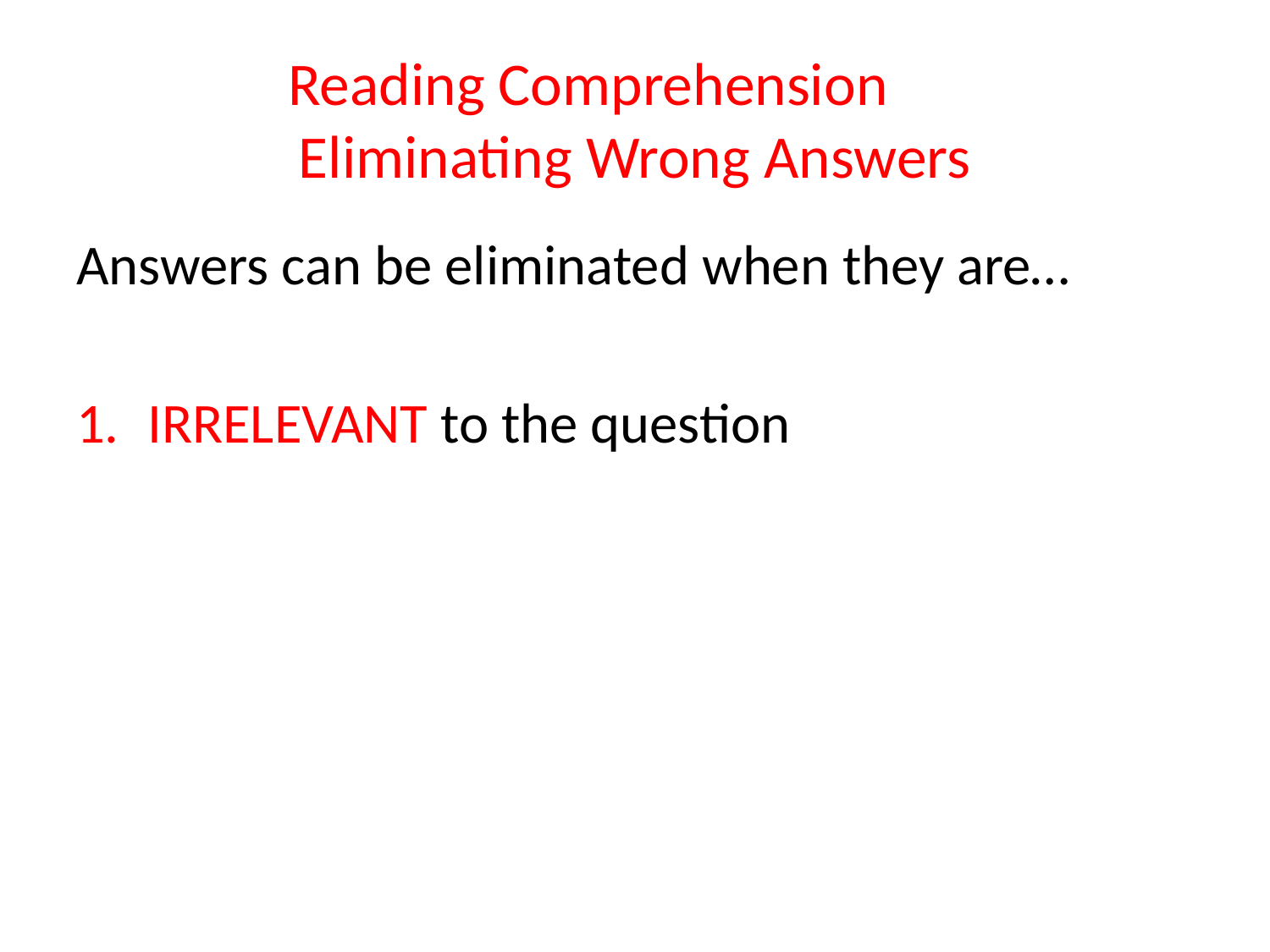

# Reading Comprehension Eliminating Wrong Answers
Answers can be eliminated when they are…

IRRELEVANT to the question